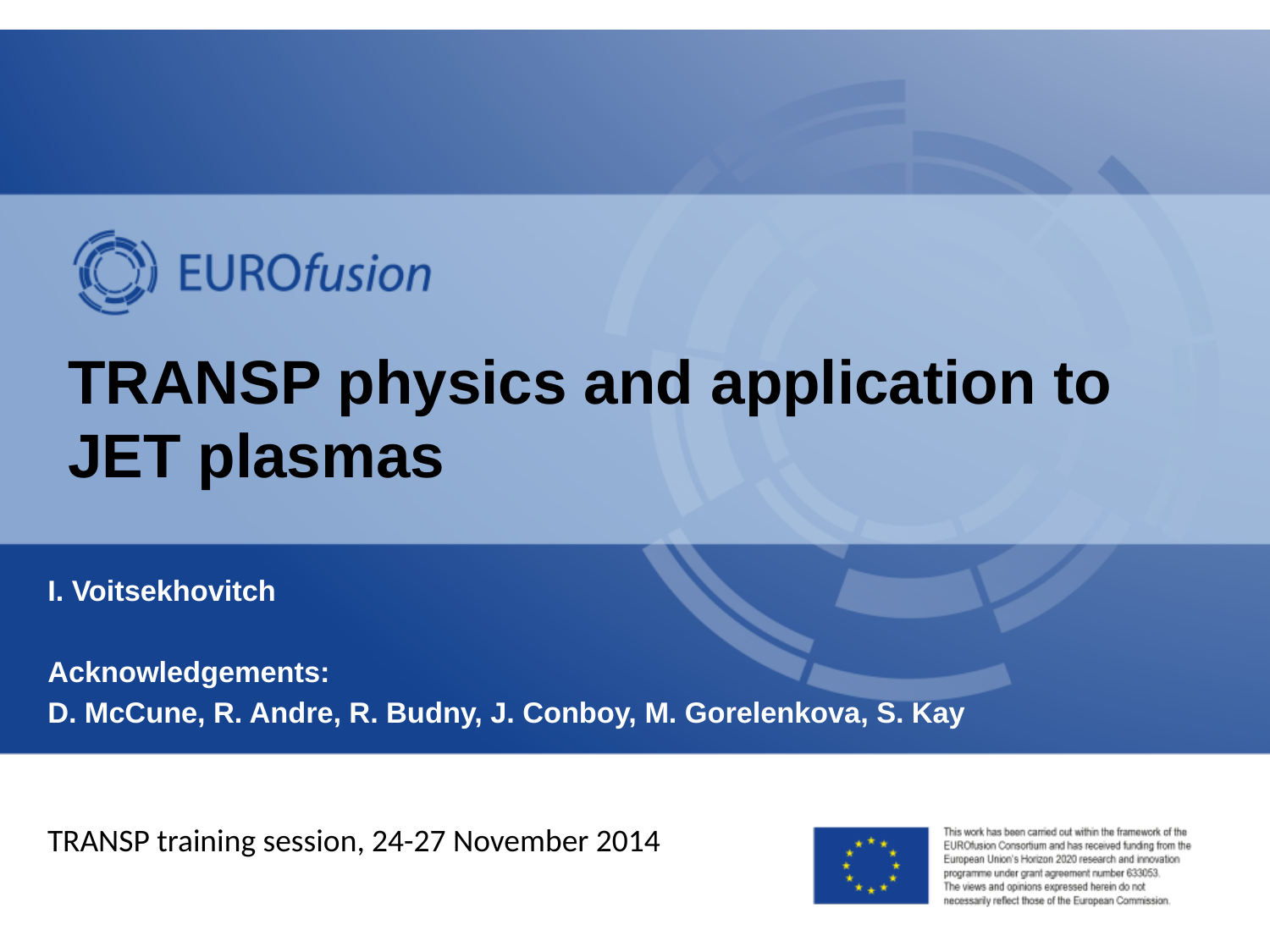

# TRANSP physics and application to JET plasmas
I. Voitsekhovitch

Acknowledgements:
D. McCune, R. Andre, R. Budny, J. Conboy, M. Gorelenkova, S. Kay
TRANSP training session, 24-27 November 2014